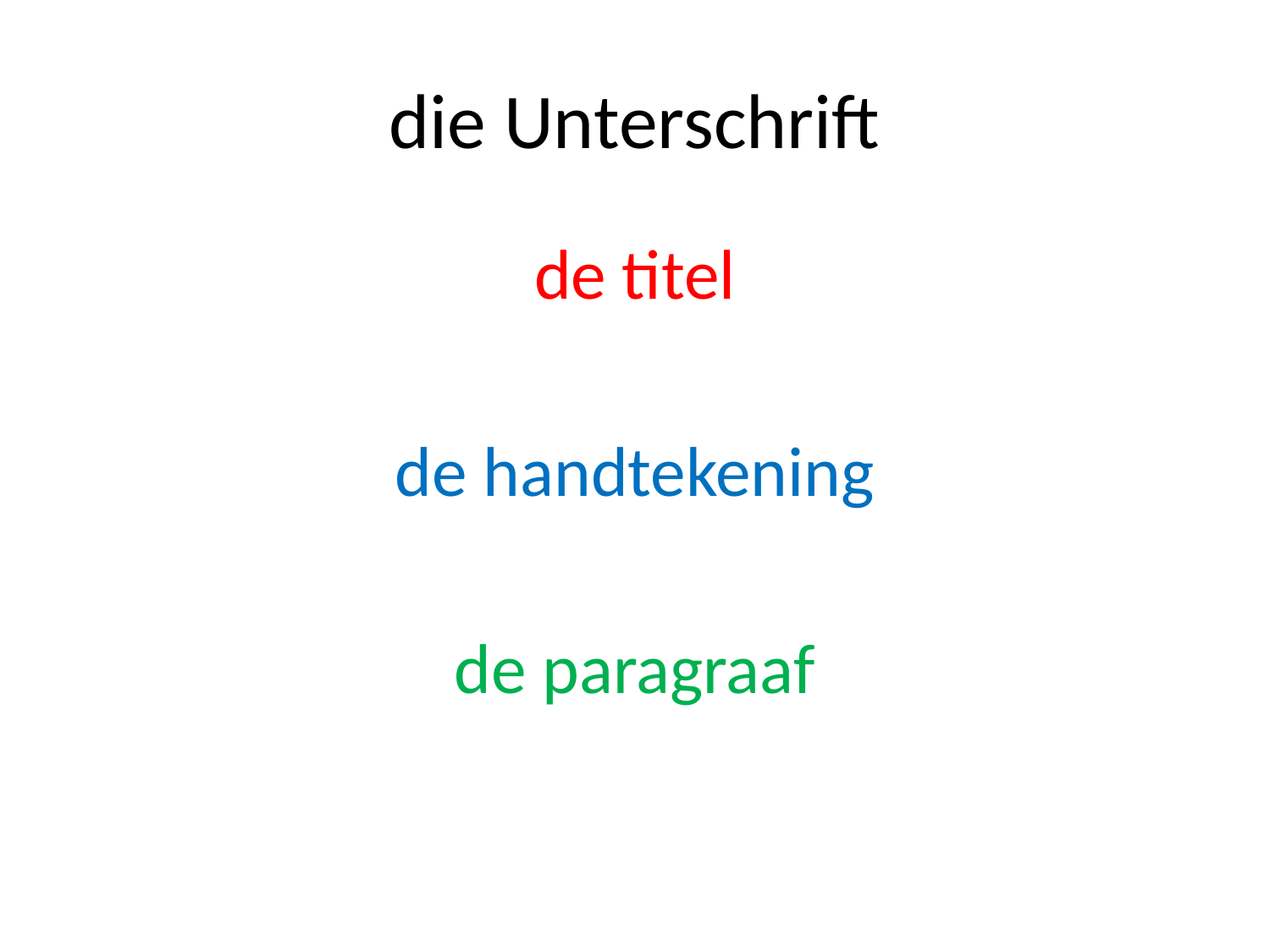

# die Unterschrift
de titel

de handtekening

de paragraaf